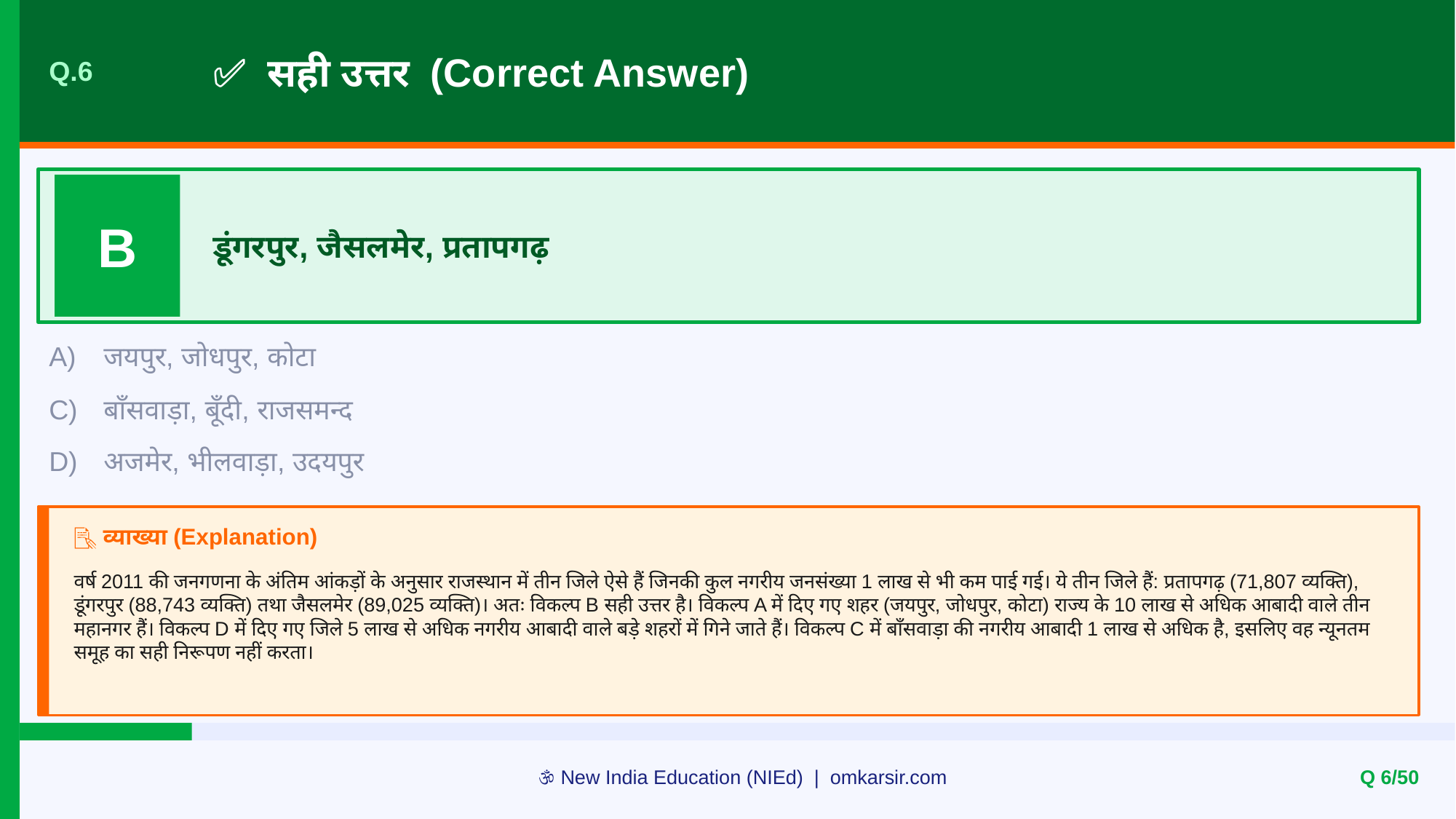

✅  सही उत्तर  (Correct Answer)
Q.6

B
डूंगरपुर, जैसलमेर, प्रतापगढ़
A)
जयपुर, जोधपुर, कोटा
C)
बाँसवाड़ा, बूँदी, राजसमन्द
D)
अजमेर, भीलवाड़ा, उदयपुर

📝 व्याख्या (Explanation)
वर्ष 2011 की जनगणना के अंतिम आंकड़ों के अनुसार राजस्थान में तीन जिले ऐसे हैं जिनकी कुल नगरीय जनसंख्या 1 लाख से भी कम पाई गई। ये तीन जिले हैं: प्रतापगढ़ (71,807 व्यक्ति), डूंगरपुर (88,743 व्यक्ति) तथा जैसलमेर (89,025 व्यक्ति)। अतः विकल्प B सही उत्तर है। विकल्प A में दिए गए शहर (जयपुर, जोधपुर, कोटा) राज्य के 10 लाख से अधिक आबादी वाले तीन महानगर हैं। विकल्प D में दिए गए जिले 5 लाख से अधिक नगरीय आबादी वाले बड़े शहरों में गिने जाते हैं। विकल्प C में बाँसवाड़ा की नगरीय आबादी 1 लाख से अधिक है, इसलिए वह न्यूनतम समूह का सही निरूपण नहीं करता।

🕉️ New India Education (NIEd)  |  omkarsir.com
Q 6/50